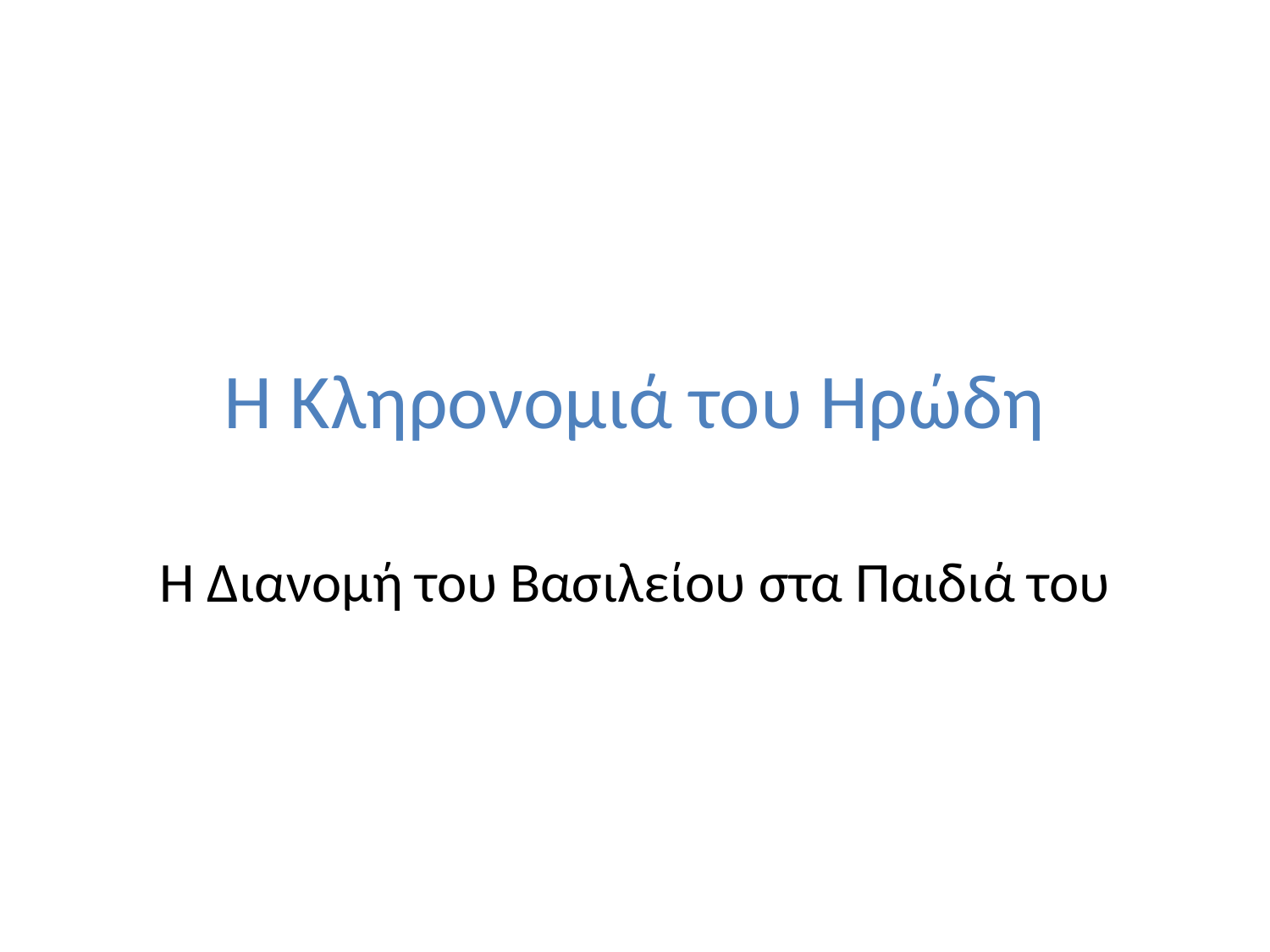

# Η Κληρονομιά του Ηρώδη
Η Διανομή του Βασιλείου στα Παιδιά του